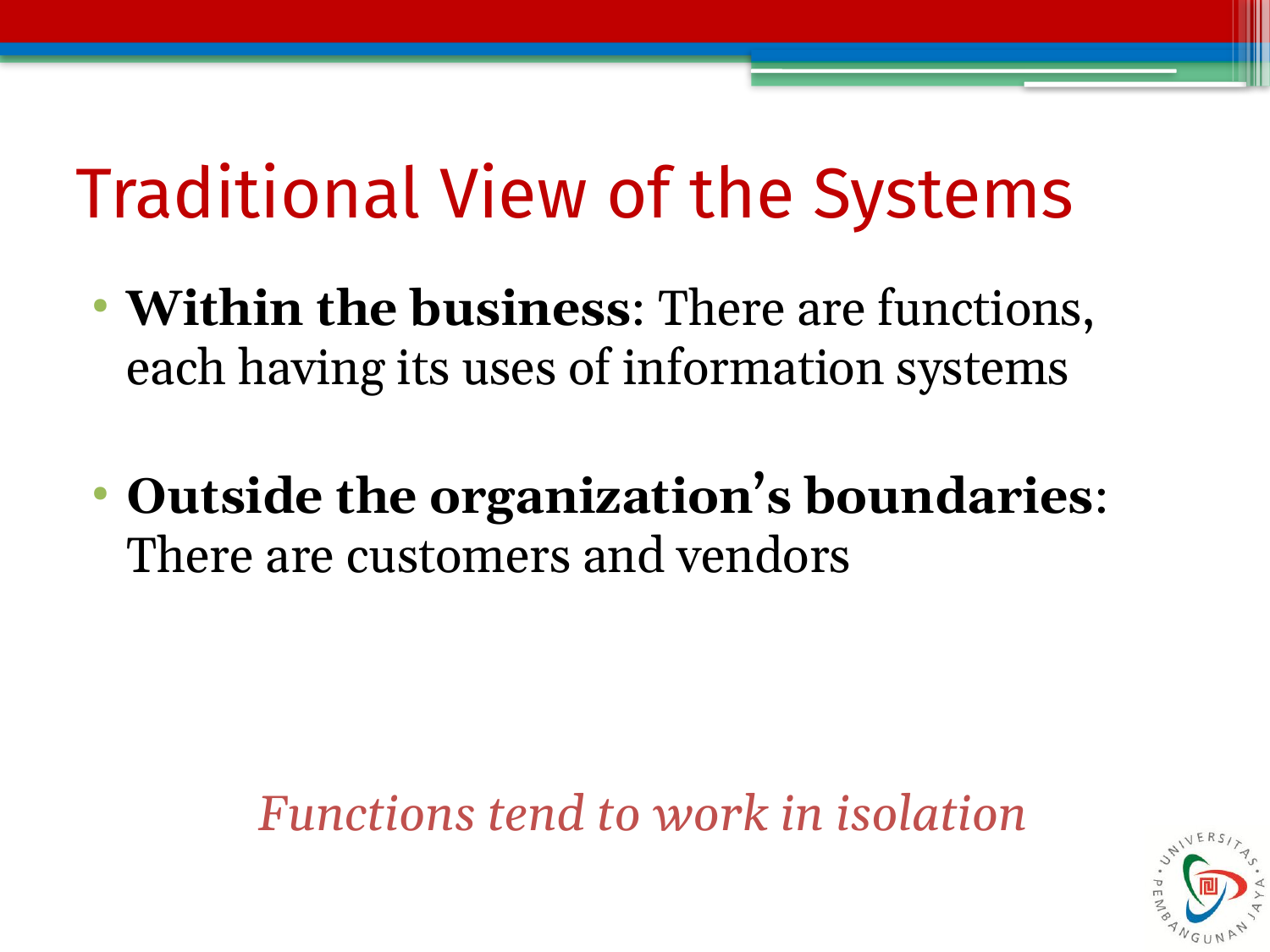

# Traditional View of the Systems
Within the business: There are functions, each having its uses of information systems

Outside the organization’s boundaries: There are customers and vendors

Functions tend to work in isolation